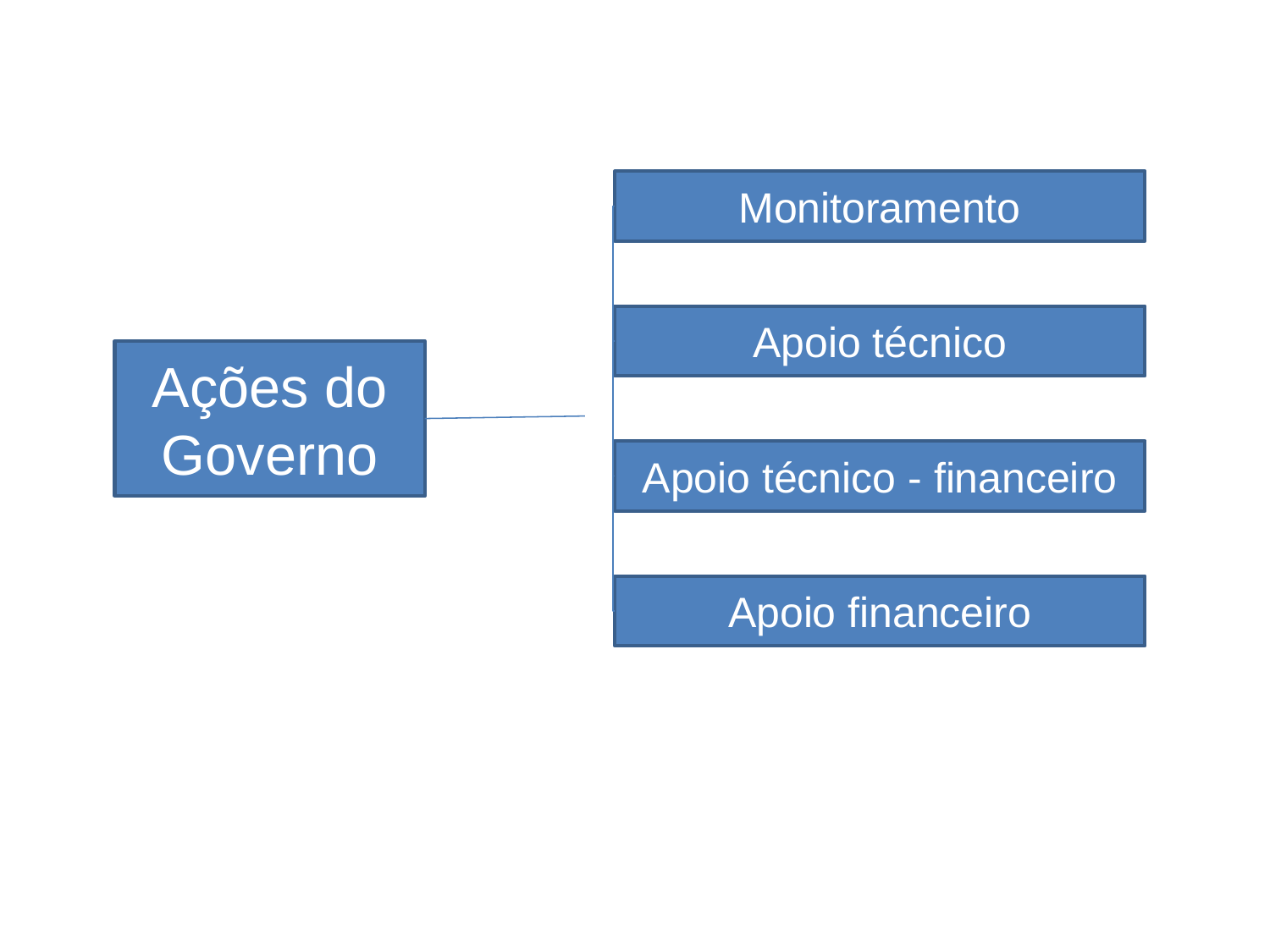

Monitoramento
Apoio técnico
Ações do Governo
Apoio técnico - financeiro
Apoio financeiro